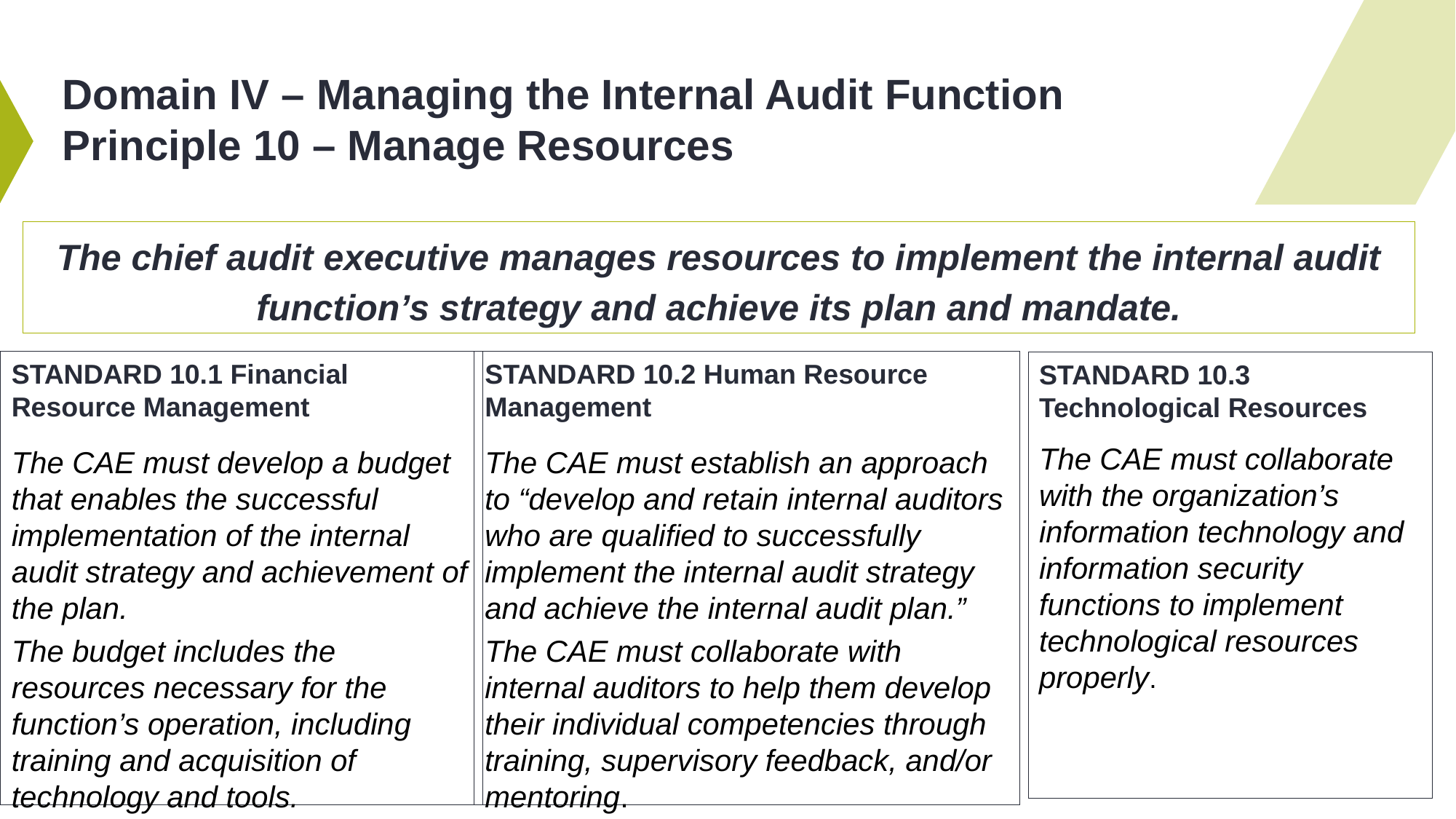

# Domain IV – Managing the Internal Audit Function Principle 10 – Manage Resources
The chief audit executive manages resources to implement the internal audit function’s strategy and achieve its plan and mandate.
STANDARD 10.1 Financial Resource Management

The CAE must develop a budget that enables the successful implementation of the internal audit strategy and achievement of the plan.
The budget includes the resources necessary for the function’s operation, including training and acquisition of technology and tools.

STANDARD 10.2 Human Resource Management

The CAE must establish an approach to “develop and retain internal auditors who are qualified to successfully implement the internal audit strategy and achieve the internal audit plan.”
The CAE must collaborate with internal auditors to help them develop their individual competencies through training, supervisory feedback, and/or mentoring.

STANDARD 10.3 Technological Resources

The CAE must collaborate with the organization’s information technology and information security functions to implement technological resources properly.